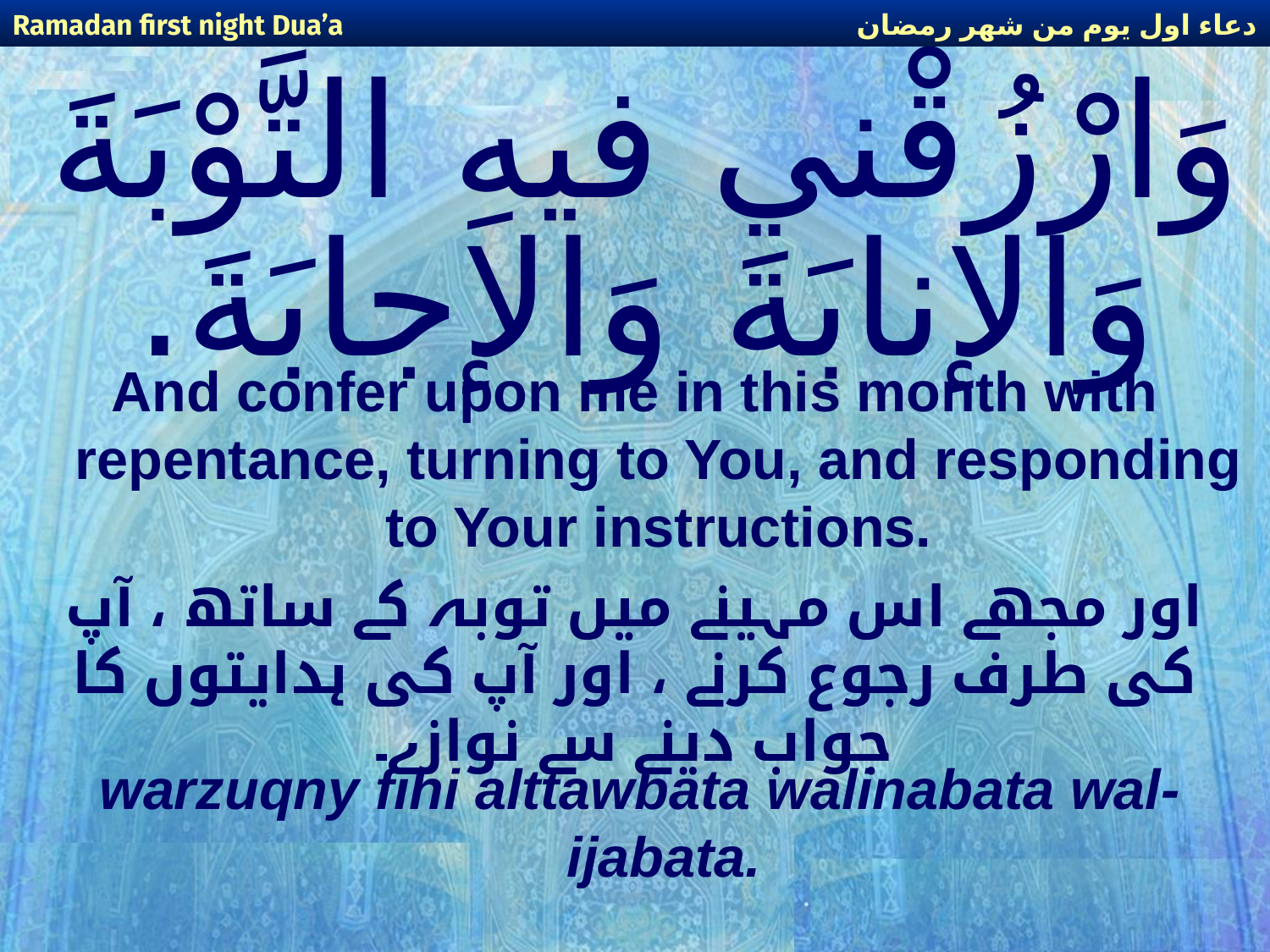

دعاء اول يوم من شهر رمضان
Ramadan first night Dua’a
# وَارْزُقْني فيهِ التَّوْبَةَ وَالإنابَةَ وَالإجابَةَ.
And confer upon me in this month with repentance, turning to You, and responding to Your instructions.
اور مجھے اس مہینے میں توبہ کے ساتھ ، آپ کی طرف رجوع کرنے ، اور آپ کی ہدایتوں کا جواب دینے سے نوازے۔

warzuqny fihi alttawbata walinabata wal-ijabata.